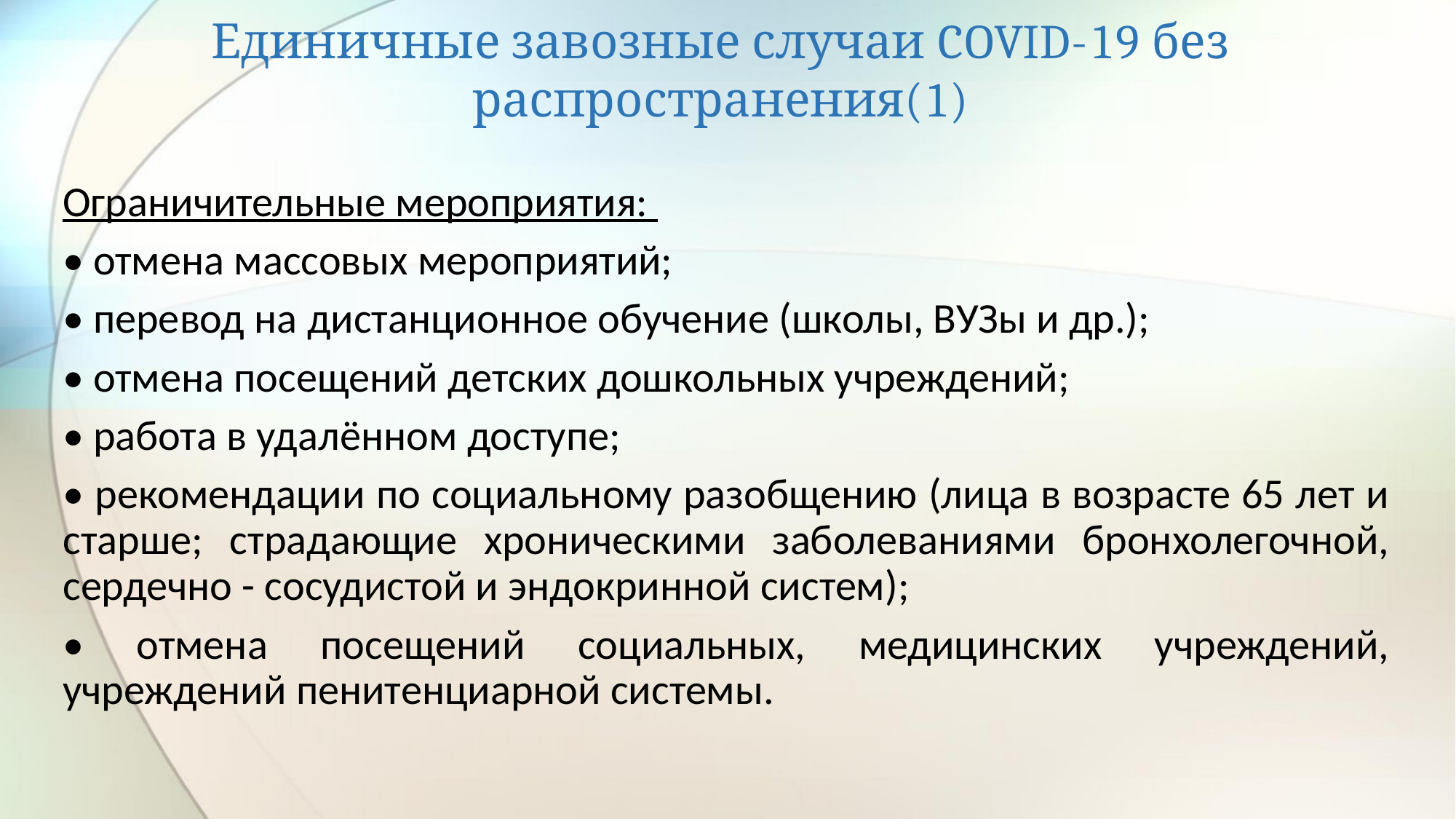

# Единичные завозные случаи COVID-19 без распространения(1)
Ограничительные мероприятия:
• отмена массовых мероприятий;
• перевод на дистанционное обучение (школы, ВУЗы и др.);
• отмена посещений детских дошкольных учреждений;
• работа в удалённом доступе;
• рекомендации по социальному разобщению (лица в возрасте 65 лет и старше; страдающие хроническими заболеваниями бронхолегочной, сердечно - сосудистой и эндокринной систем);
• отмена посещений социальных, медицинских учреждений, учреждений пенитенциарной системы.